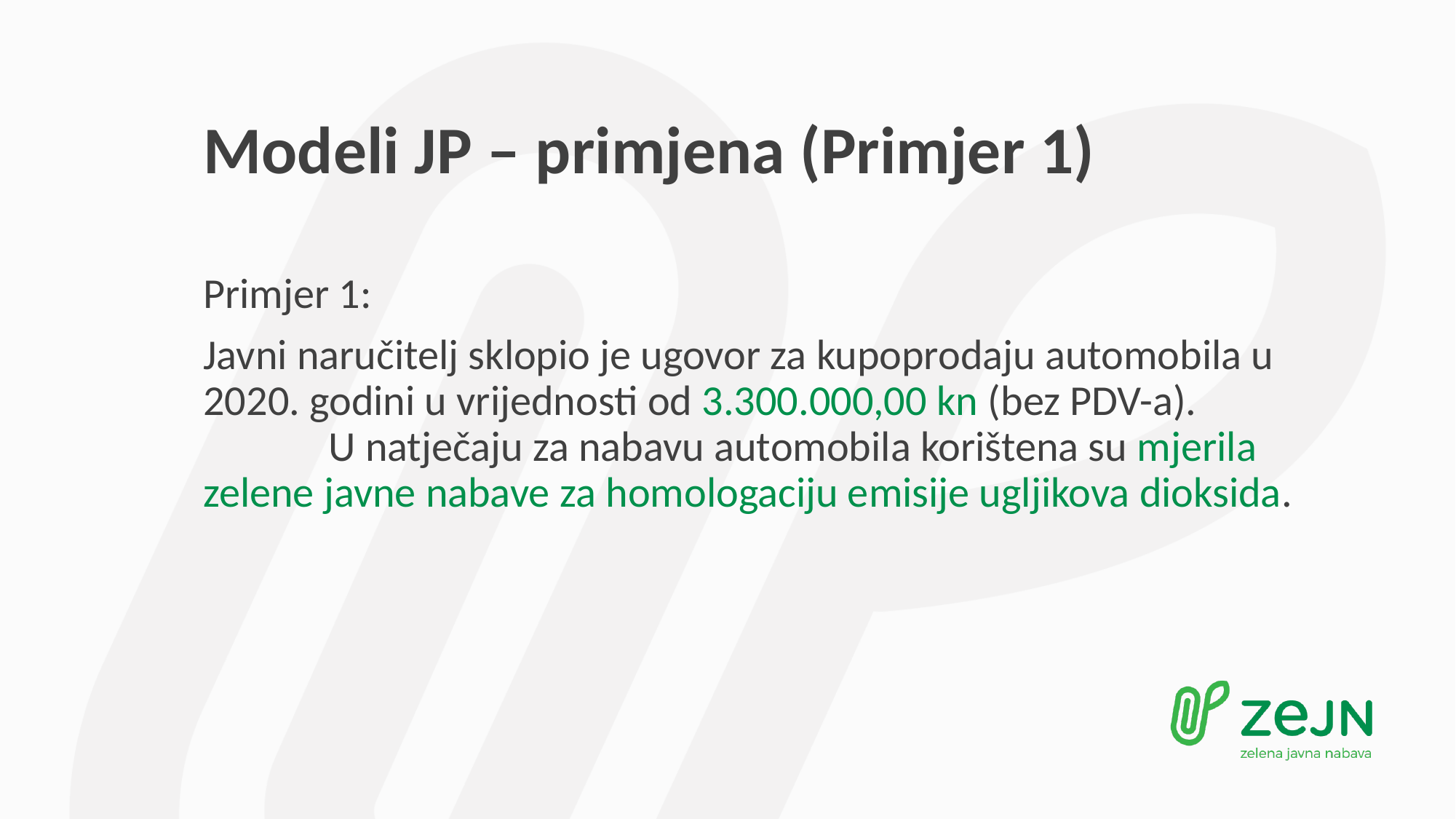

# Modeli JP – primjena (Primjer 1)
Primjer 1:
Javni naručitelj sklopio je ugovor za kupoprodaju automobila u 2020. godini u vrijednosti od 3.300.000,00 kn (bez PDV-a).                          U natječaju za nabavu automobila korištena su mjerila zelene javne nabave za homologaciju emisije ugljikova dioksida.